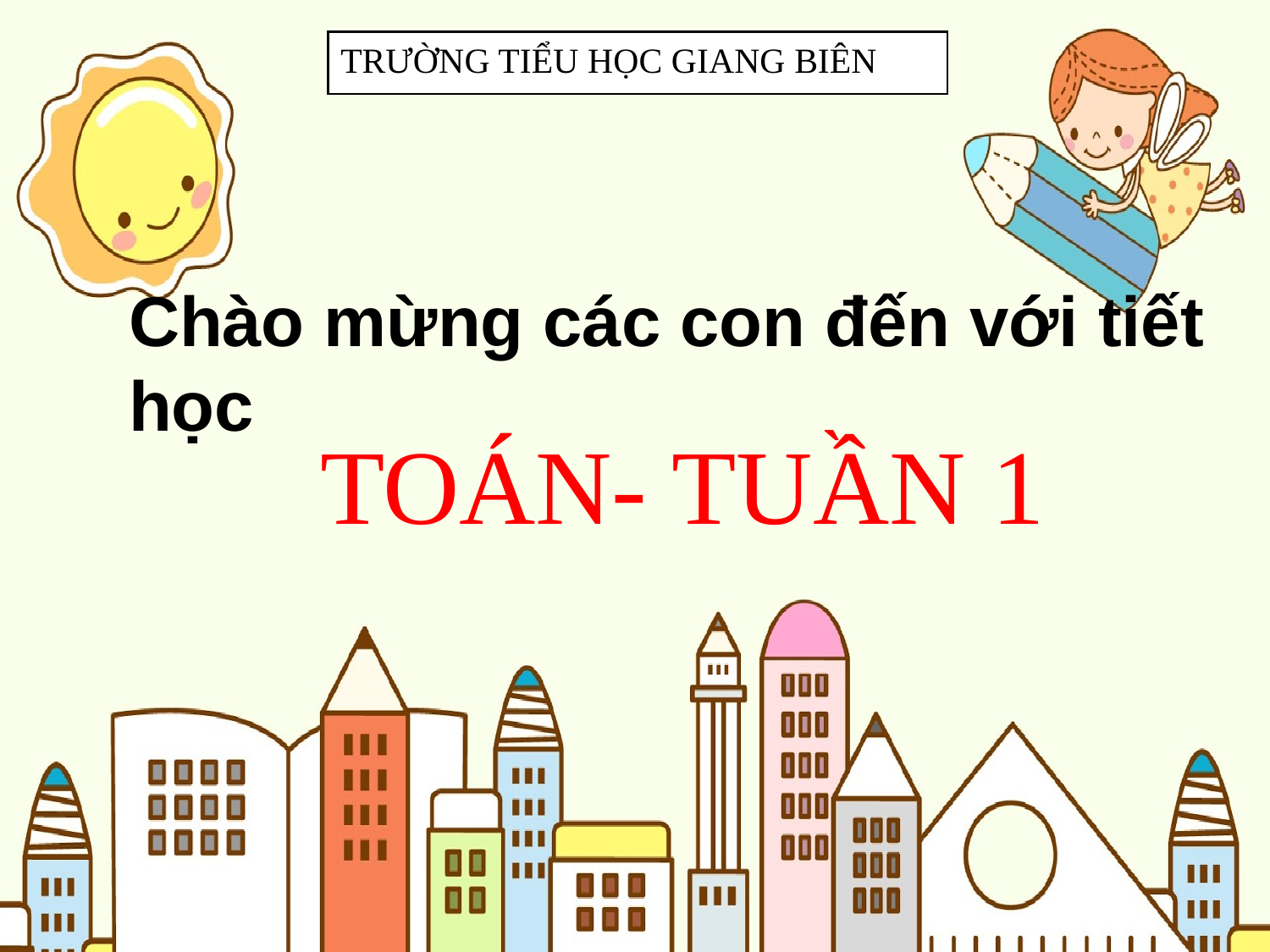

TRƯỜNG TIỂU HỌC GIANG BIÊN
Chào mừng các con đến với tiết học
TOÁN- TUẦN 1